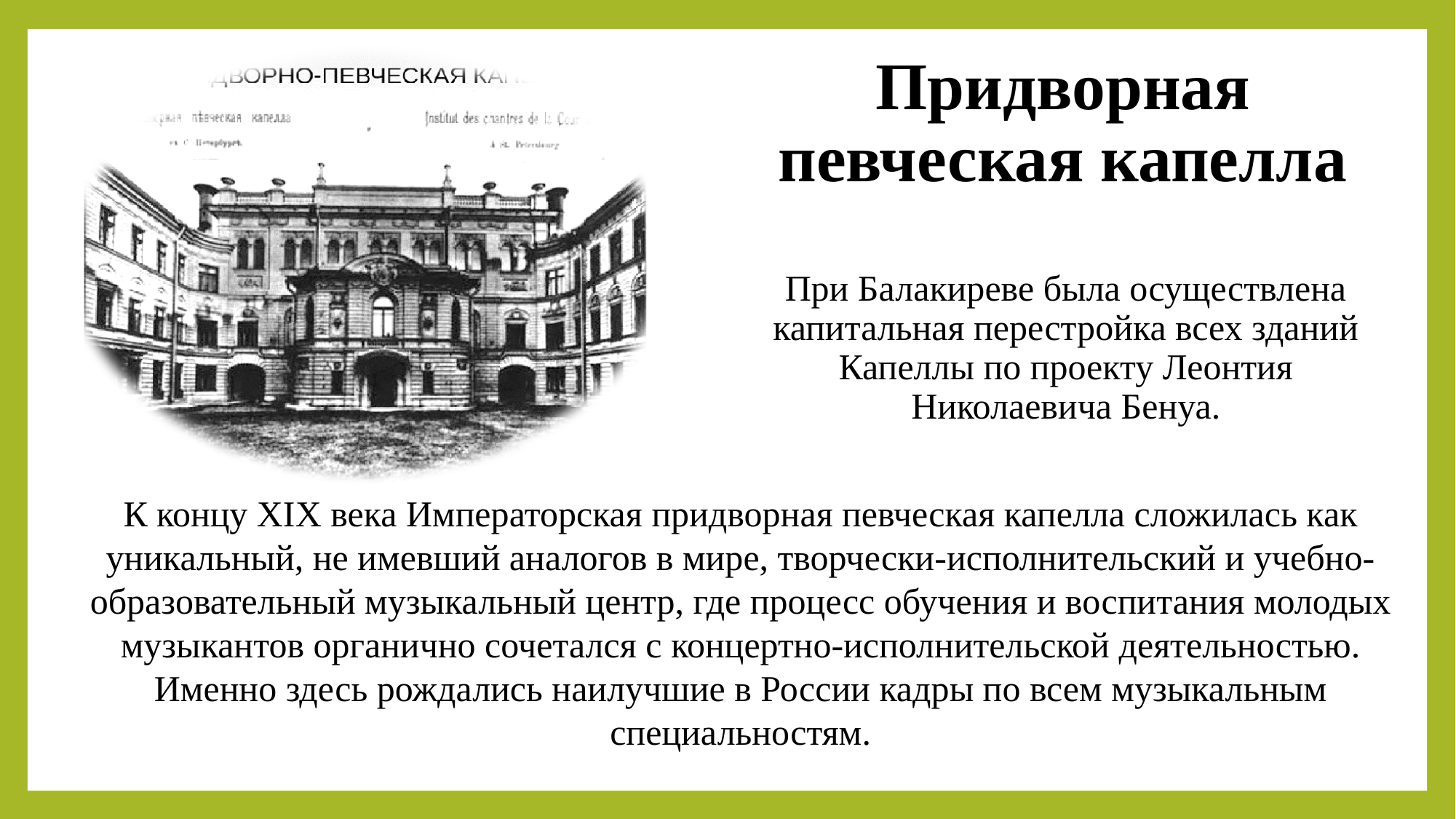

Придворная певческая капелла
При Балакиреве была осуществлена капитальная перестройка всех зданий Капеллы по проекту Леонтия Николаевича Бенуа.

К концу XIX века Императорская придворная певческая капелла сложилась как уникальный, не имевший аналогов в мире, творчески-исполнительский и учебно-образовательный музыкальный центр, где процесс обучения и воспитания молодых музыкантов органично сочетался с концертно-исполнительской деятельностью. Именно здесь рождались наилучшие в России кадры по всем музыкальным специальностям.